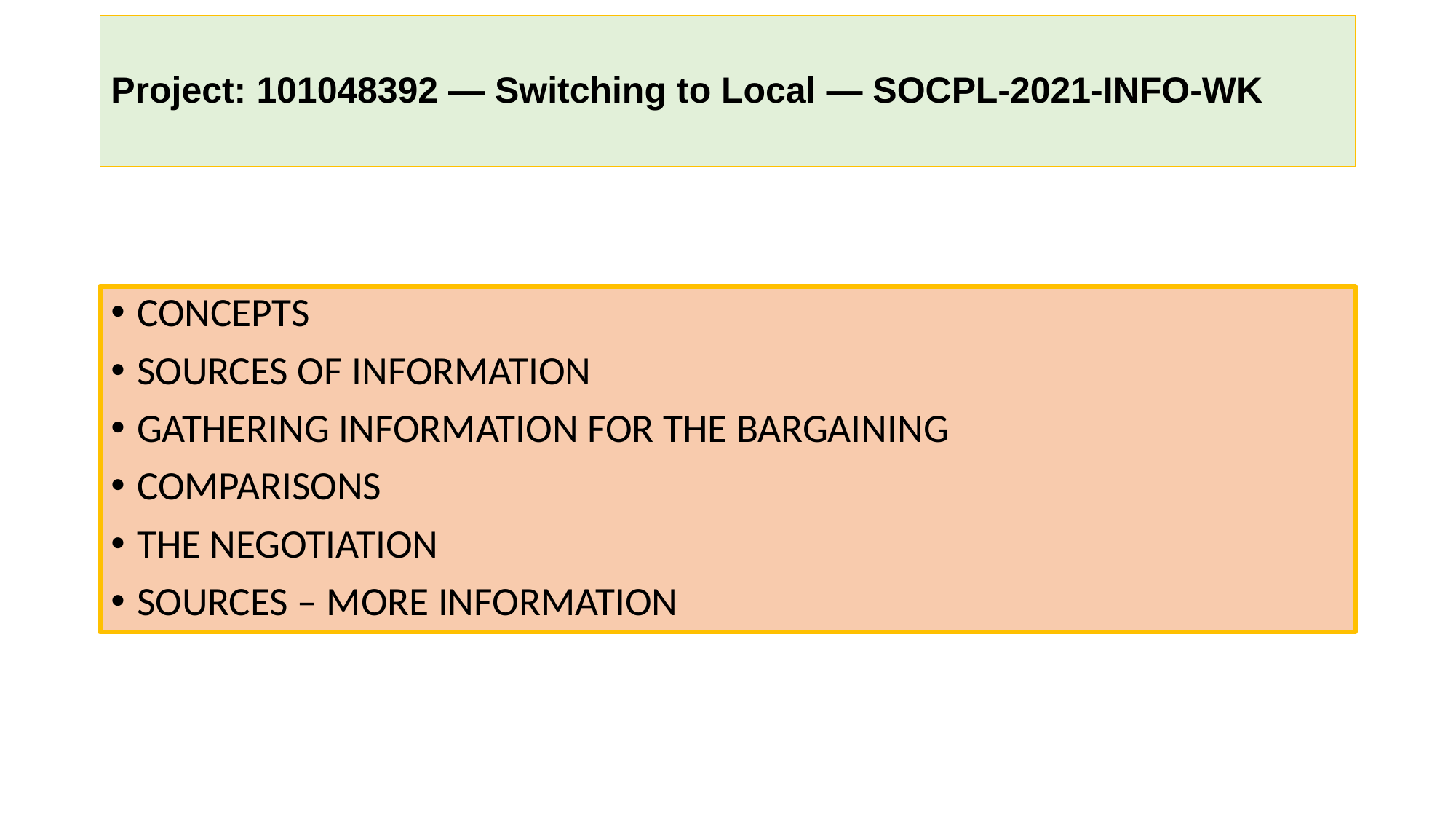

# Project: 101048392 — Switching to Local — SOCPL-2021-INFO-WK
CONCEPTS
SOURCES OF INFORMATION
GATHERING INFORMATION FOR THE BARGAINING
COMPARISONS
THE NEGOTIATION
SOURCES – MORE INFORMATION